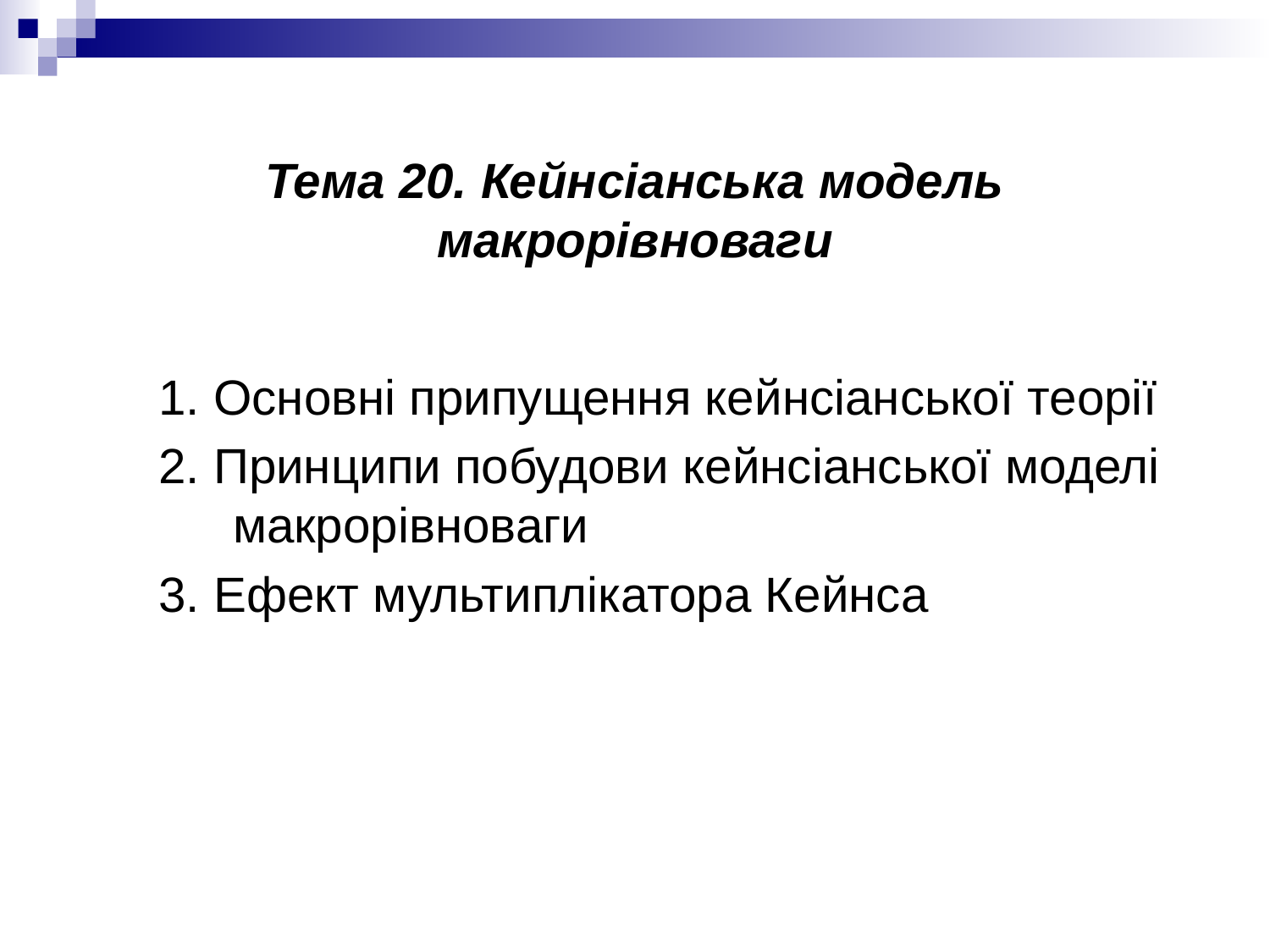

# Тема 20. Кейнсіанська модель макрорівноваги
1. Основні припущення кейнсіанської теорії
2. Принципи побудови кейнсіанської моделі макрорівноваги
3. Ефект мультиплікатора Кейнса